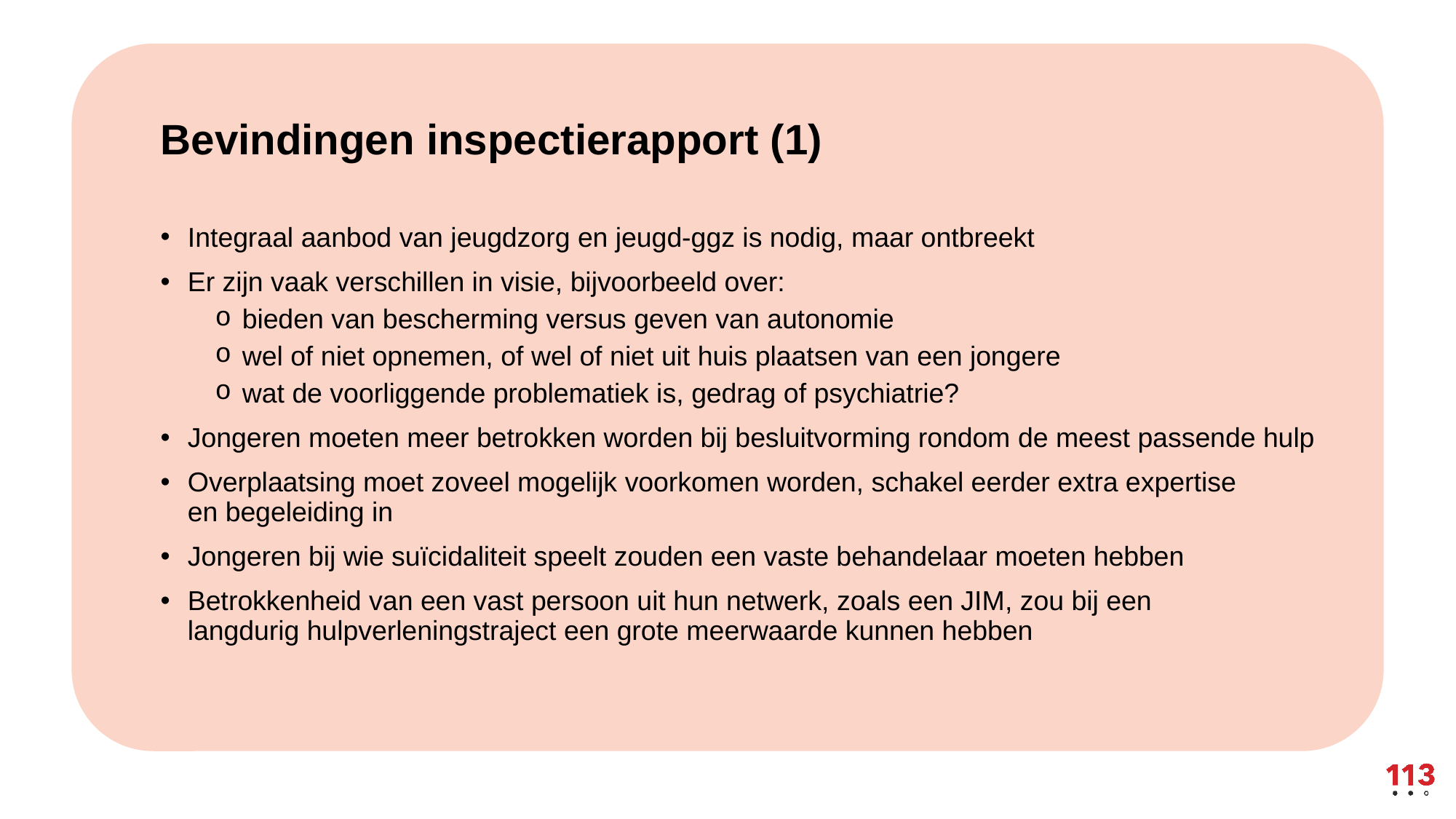

# Bevindingen inspectierapport (1)
Integraal aanbod van jeugdzorg en jeugd-ggz is nodig, maar ontbreekt
Er zijn vaak verschillen in visie, bijvoorbeeld over:
bieden van bescherming versus geven van autonomie
wel of niet opnemen, of wel of niet uit huis plaatsen van een jongere
wat de voorliggende problematiek is, gedrag of psychiatrie?
Jongeren moeten meer betrokken worden bij besluitvorming rondom de meest passende hulp
Overplaatsing moet zoveel mogelijk voorkomen worden, schakel eerder extra expertise en begeleiding in
Jongeren bij wie suïcidaliteit speelt zouden een vaste behandelaar moeten hebben
Betrokkenheid van een vast persoon uit hun netwerk, zoals een JIM, zou bij een langdurig hulpverleningstraject een grote meerwaarde kunnen hebben